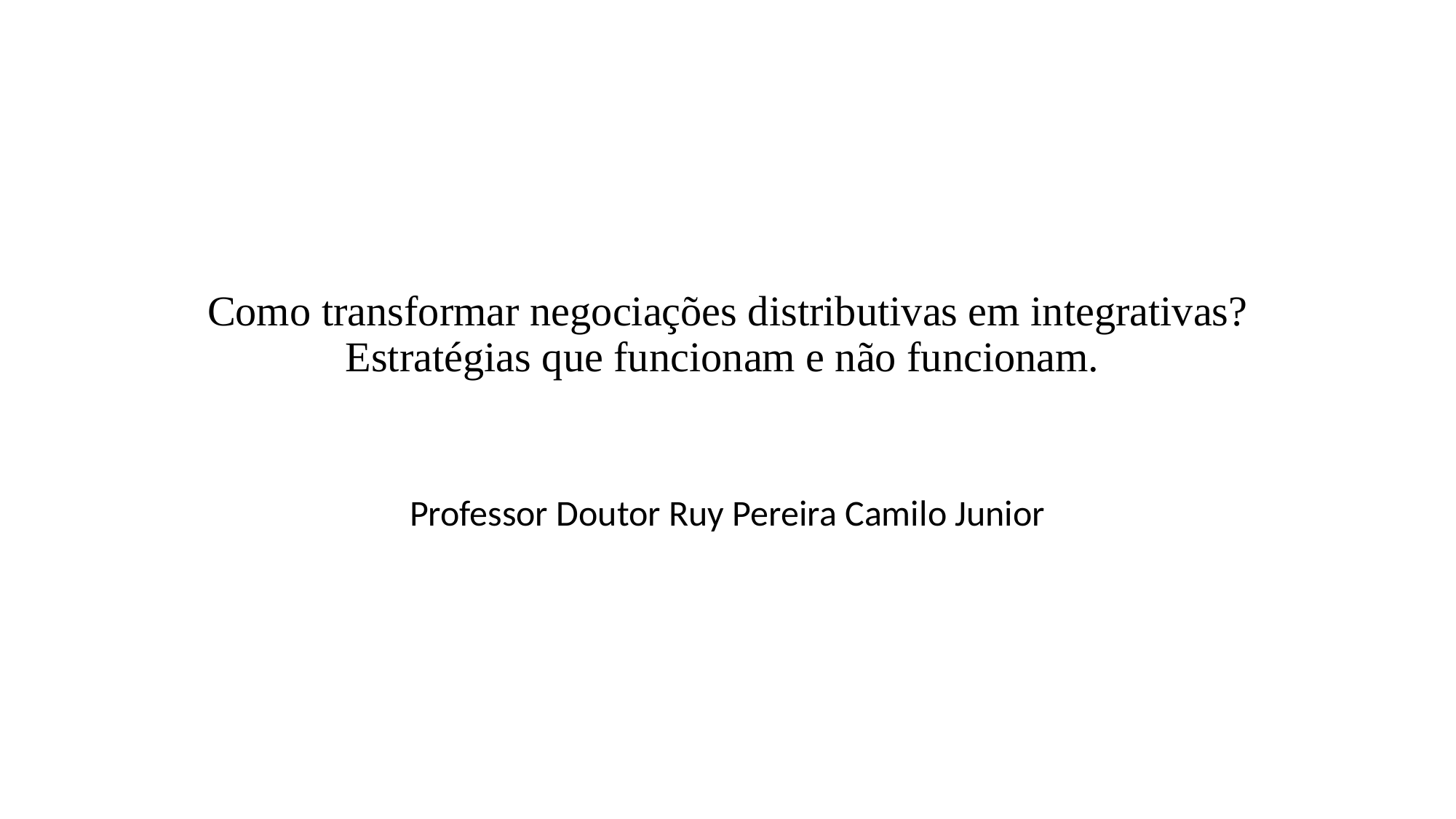

# Como transformar negociações distributivas em integrativas? Estratégias que funcionam e não funcionam.

Professor Doutor Ruy Pereira Camilo Junior